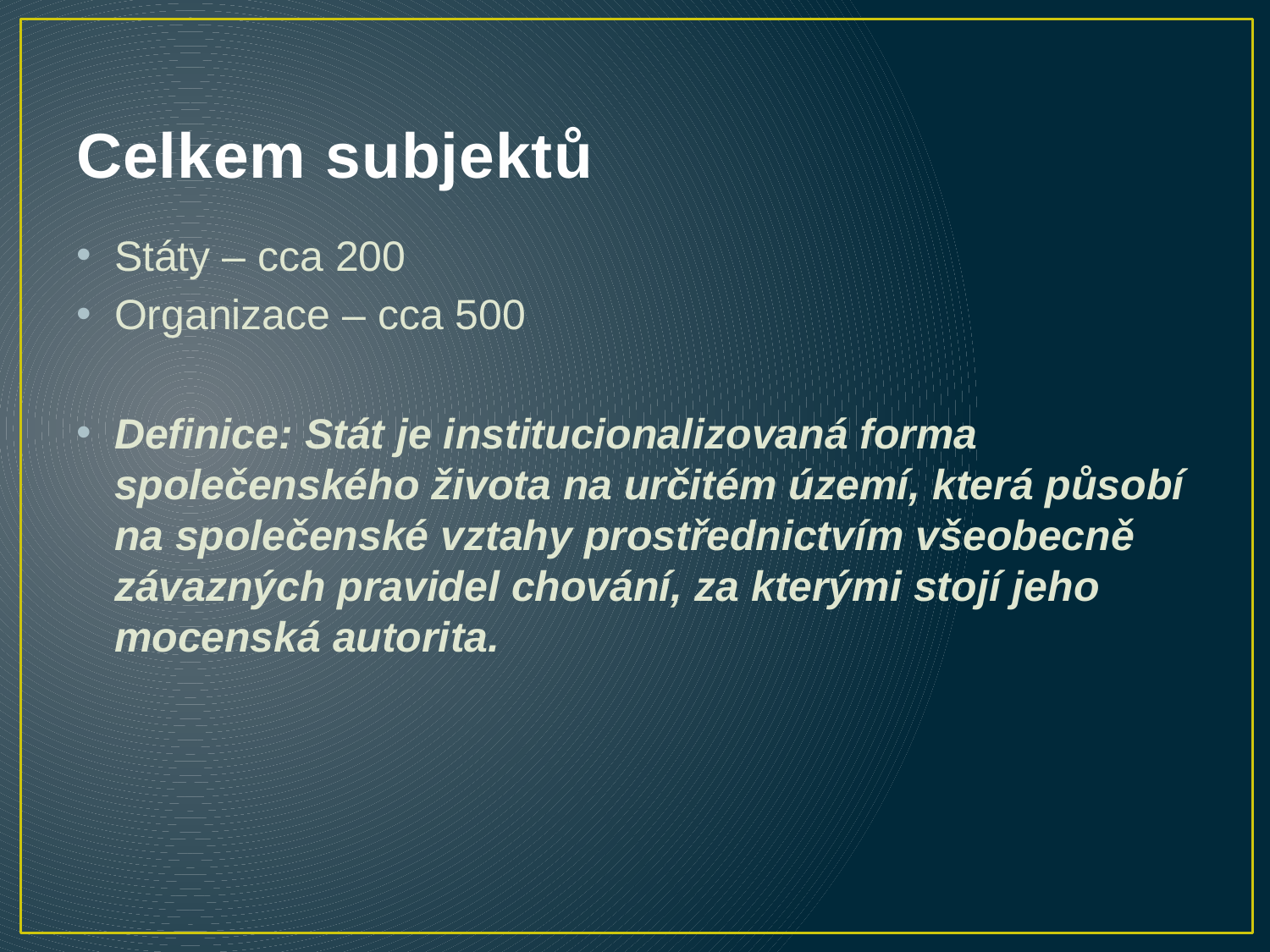

# Celkem subjektů
Státy – cca 200
Organizace – cca 500

Definice: Stát je institucionalizovaná forma společenského života na určitém území, která působí na společenské vztahy prostřednictvím všeobecně závazných pravidel chování, za kterými stojí jeho mocenská autorita.